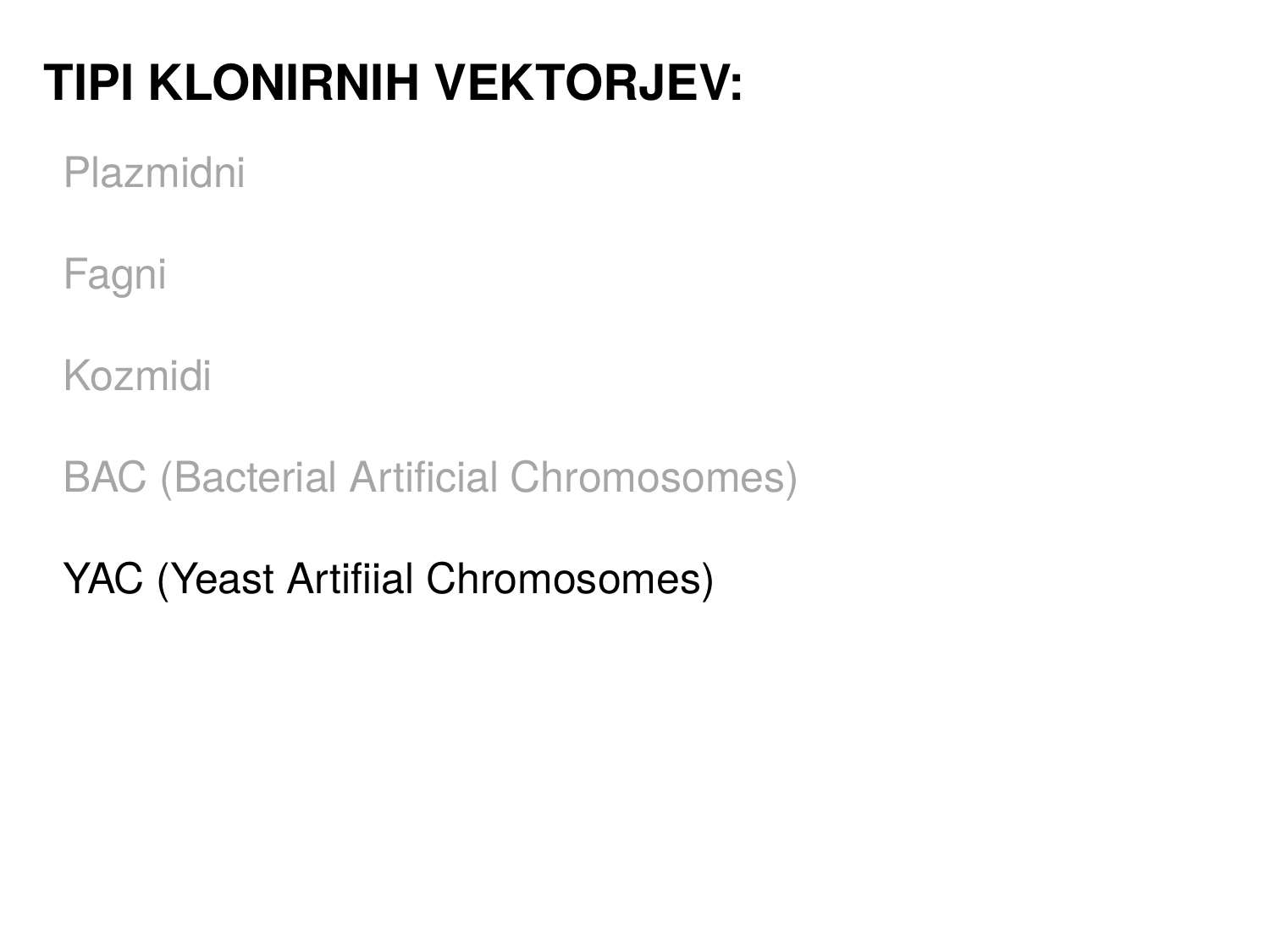

TIPI KLONIRNIH VEKTORJEV:
Plazmidni

Fagni

Kozmidi

BAC (Bacterial Artificial Chromosomes)

YAC (Yeast Artifiial Chromosomes)